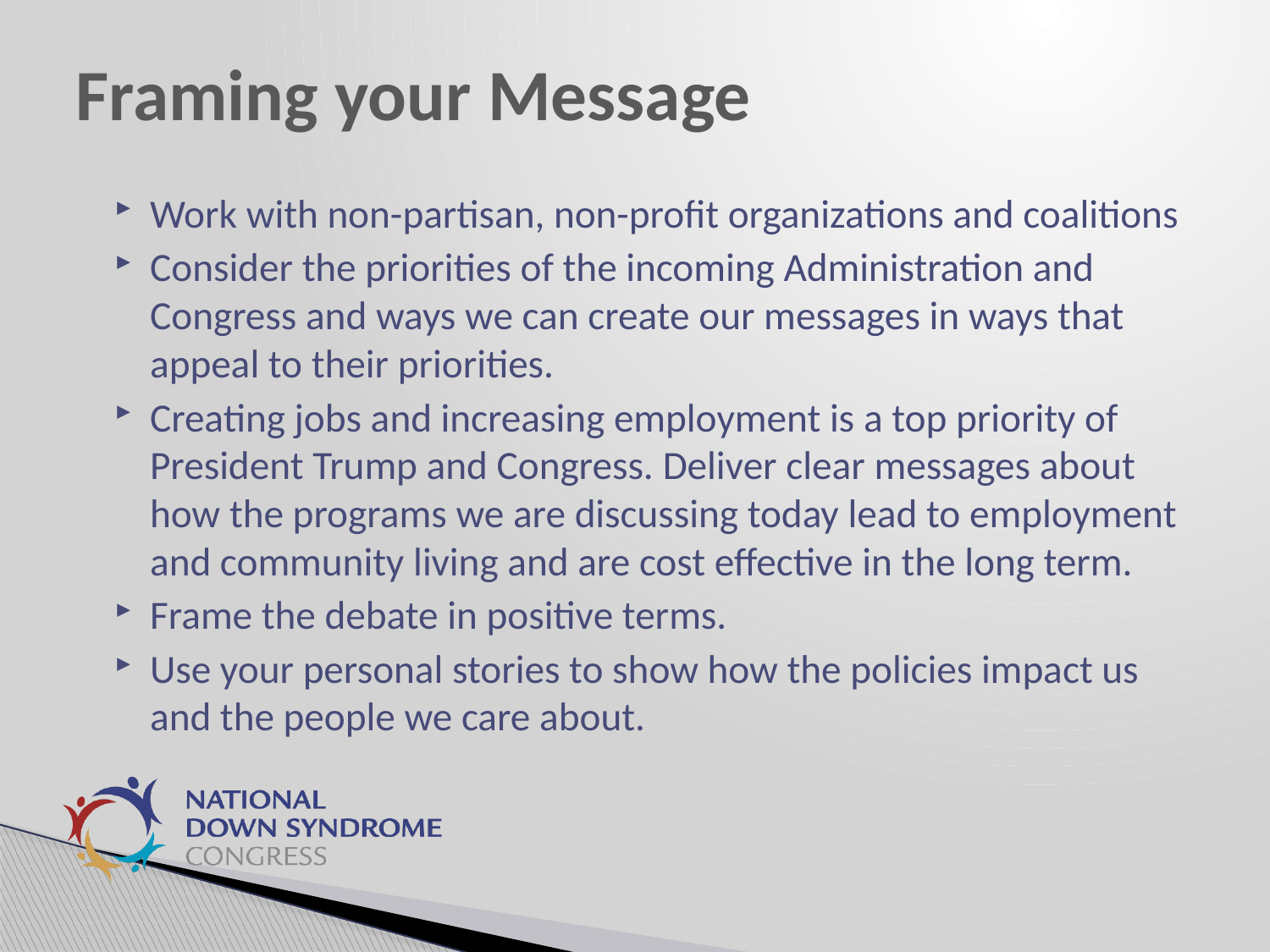

# Framing your Message
Work with non-partisan, non-profit organizations and coalitions
Consider the priorities of the incoming Administration and Congress and ways we can create our messages in ways that appeal to their priorities.
Creating jobs and increasing employment is a top priority of President Trump and Congress. Deliver clear messages about how the programs we are discussing today lead to employment and community living and are cost effective in the long term.
Frame the debate in positive terms.
Use your personal stories to show how the policies impact us and the people we care about.